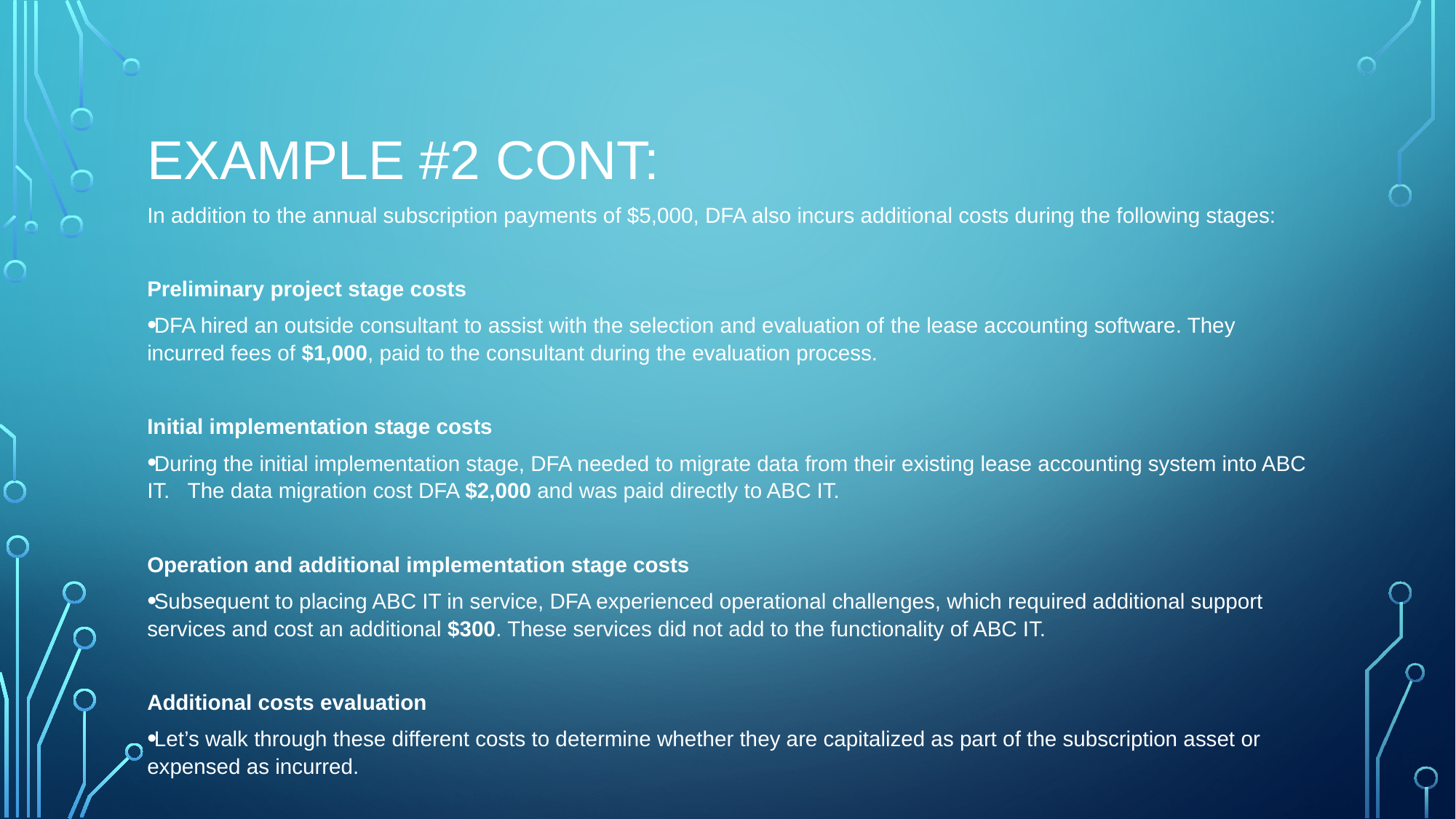

# Example #2 cont:
In addition to the annual subscription payments of $5,000, DFA also incurs additional costs during the following stages:

Preliminary project stage costs
DFA hired an outside consultant to assist with the selection and evaluation of the lease accounting software. They incurred fees of $1,000, paid to the consultant during the evaluation process.

Initial implementation stage costs
During the initial implementation stage, DFA needed to migrate data from their existing lease accounting system into ABC IT.   The data migration cost DFA $2,000 and was paid directly to ABC IT.

Operation and additional implementation stage costs
Subsequent to placing ABC IT in service, DFA experienced operational challenges, which required additional support services and cost an additional $300. These services did not add to the functionality of ABC IT.

Additional costs evaluation
Let’s walk through these different costs to determine whether they are capitalized as part of the subscription asset or expensed as incurred.